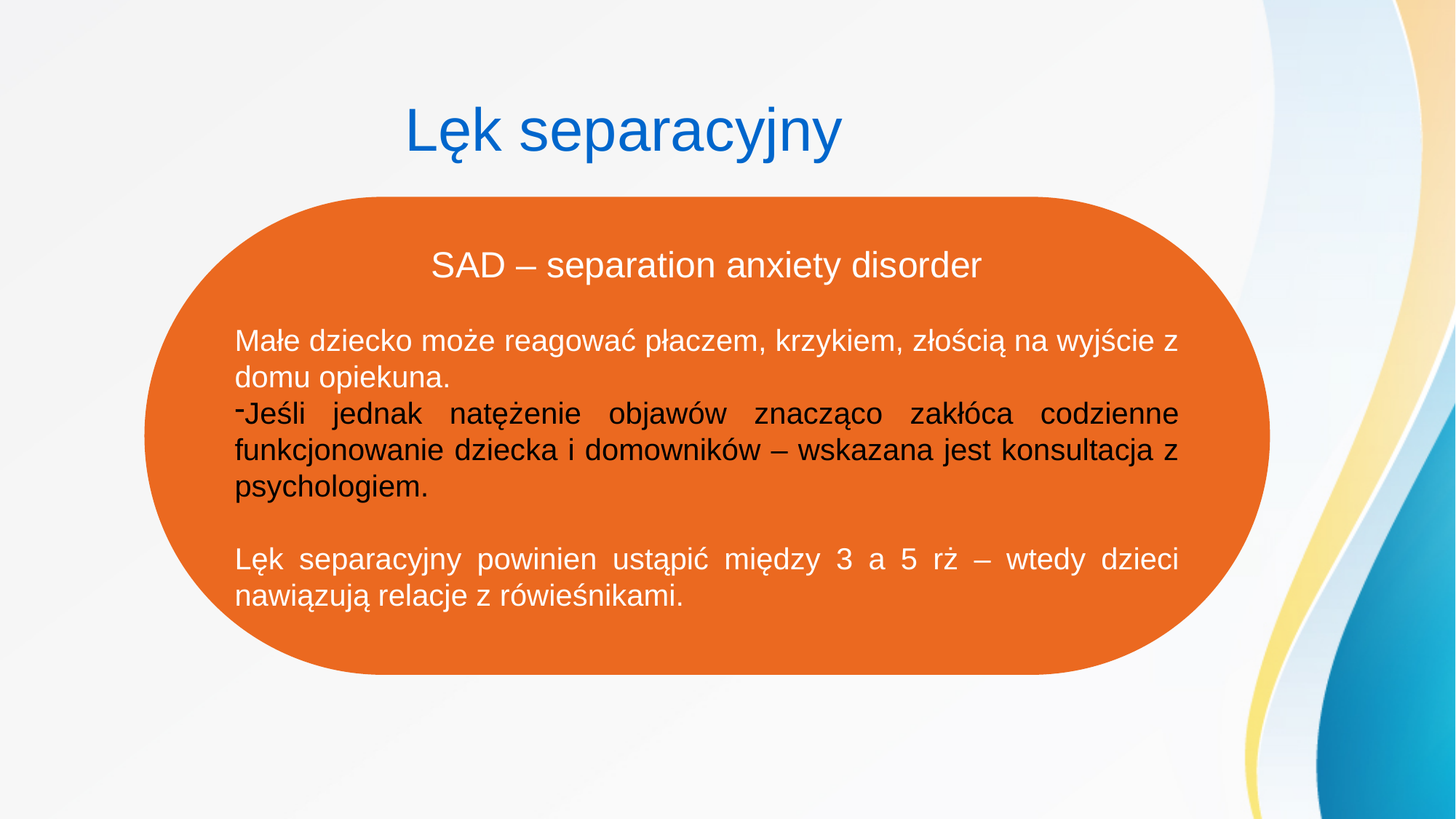

Lęk separacyjny

SAD – separation anxiety disorder

Małe dziecko może reagować płaczem, krzykiem, złością na wyjście z domu opiekuna.
Jeśli jednak natężenie objawów znacząco zakłóca codzienne funkcjonowanie dziecka i domowników – wskazana jest konsultacja z psychologiem.

Lęk separacyjny powinien ustąpić między 3 a 5 rż – wtedy dzieci nawiązują relacje z rówieśnikami.